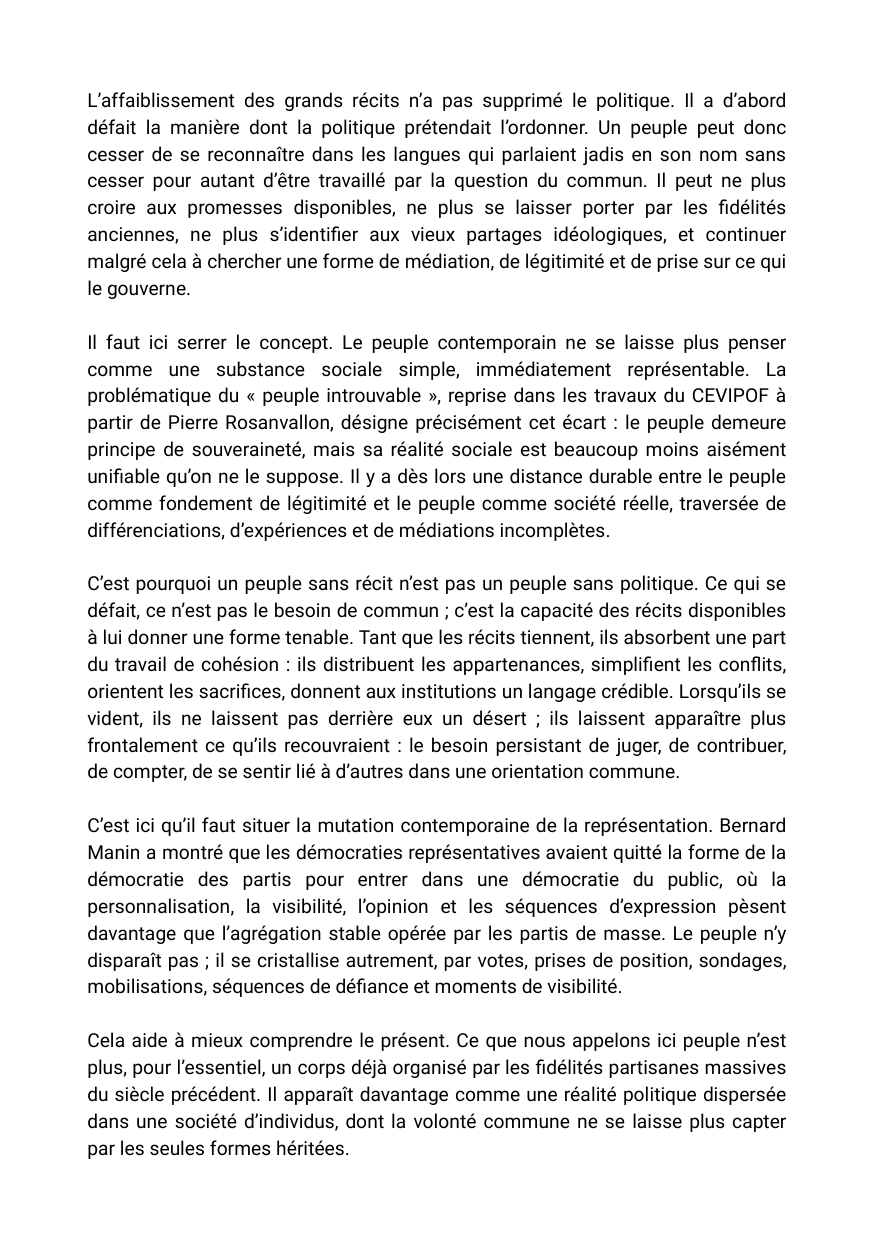

L’affaiblissement des grands récits n’a pas supprimé le politique. Il a d’abord défait la manière dont la politique prétendait l’ordonner. Un peuple peut donc cesser de se reconnaître dans les langues qui parlaient jadis en son nom sans cesser pour autant d’être travaillé par la question du commun. Il peut ne plus croire aux promesses disponibles, ne plus se laisser porter par les fidélités anciennes, ne plus s’identifier aux vieux partages idéologiques, et continuer malgré cela à chercher une forme de médiation, de légitimité et de prise sur ce qui le gouverne.

Il faut ici serrer le concept. Le peuple contemporain ne se laisse plus penser comme une substance sociale simple, immédiatement représentable. La problématique du « peuple introuvable », reprise dans les travaux du CEVIPOF à partir de Pierre Rosanvallon, désigne précisément cet écart : le peuple demeure principe de souveraineté, mais sa réalité sociale est beaucoup moins aisément unifiable qu’on ne le suppose. Il y a dès lors une distance durable entre le peuple comme fondement de légitimité et le peuple comme société réelle, traversée de différenciations, d’expériences et de médiations incomplètes.

C’est pourquoi un peuple sans récit n’est pas un peuple sans politique. Ce qui se défait, ce n’est pas le besoin de commun ; c’est la capacité des récits disponibles à lui donner une forme tenable. Tant que les récits tiennent, ils absorbent une part du travail de cohésion : ils distribuent les appartenances, simplifient les conflits, orientent les sacrifices, donnent aux institutions un langage crédible. Lorsqu’ils se vident, ils ne laissent pas derrière eux un désert ; ils laissent apparaître plus frontalement ce qu’ils recouvraient : le besoin persistant de juger, de contribuer, de compter, de se sentir lié à d’autres dans une orientation commune.

C’est ici qu’il faut situer la mutation contemporaine de la représentation. Bernard Manin a montré que les démocraties représentatives avaient quitté la forme de la démocratie des partis pour entrer dans une démocratie du public, où la personnalisation, la visibilité, l’opinion et les séquences d’expression pèsent davantage que l’agrégation stable opérée par les partis de masse. Le peuple n’y disparaît pas ; il se cristallise autrement, par votes, prises de position, sondages, mobilisations, séquences de défiance et moments de visibilité.

Cela aide à mieux comprendre le présent. Ce que nous appelons ici peuple n’est plus, pour l’essentiel, un corps déjà organisé par les fidélités partisanes massives du siècle précédent. Il apparaît davantage comme une réalité politique dispersée dans une société d’individus, dont la volonté commune ne se laisse plus capter par les seules formes héritées.